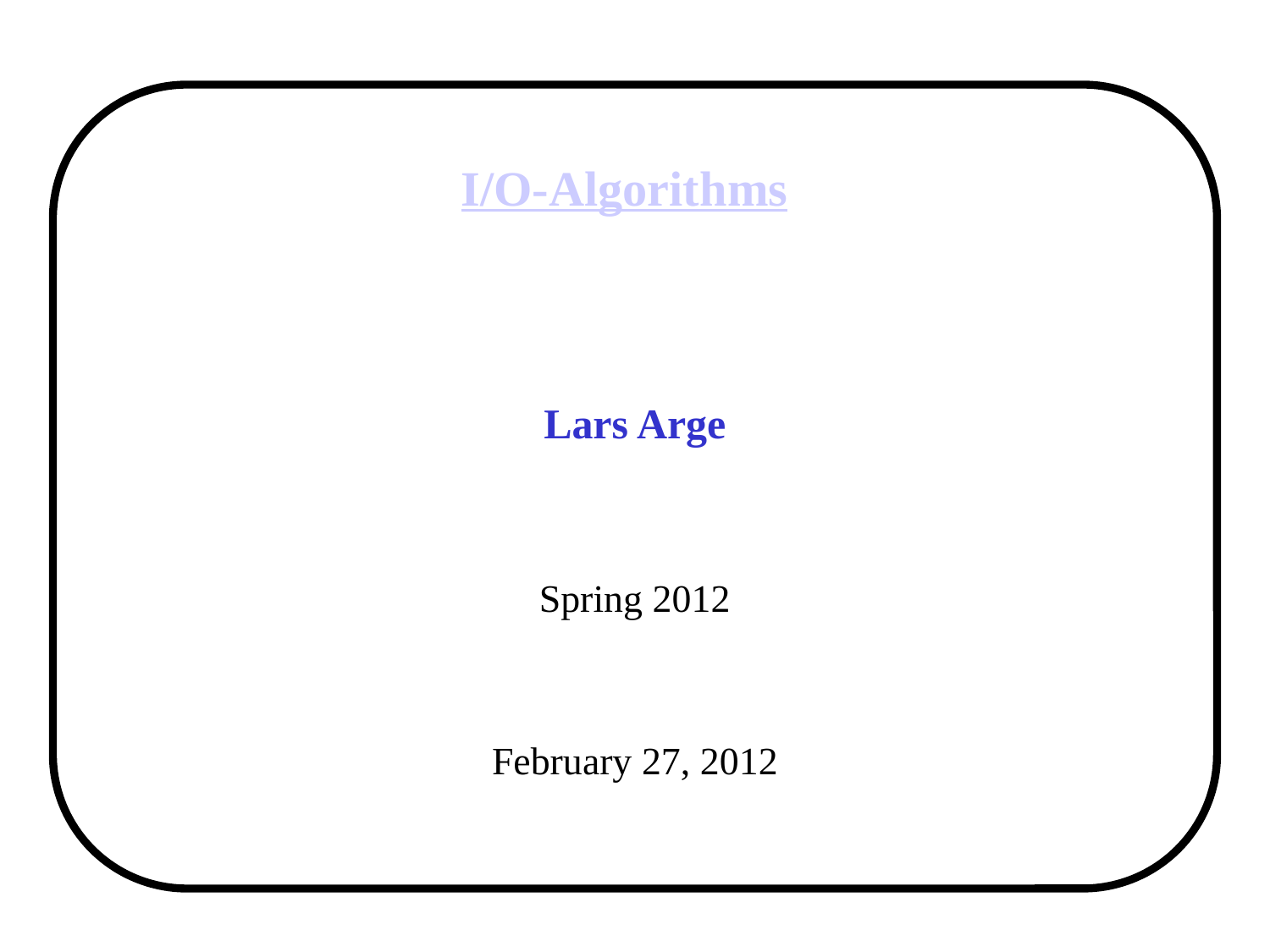

# I/O-Algorithms
Lars Arge

Spring 2012

February 27, 2012